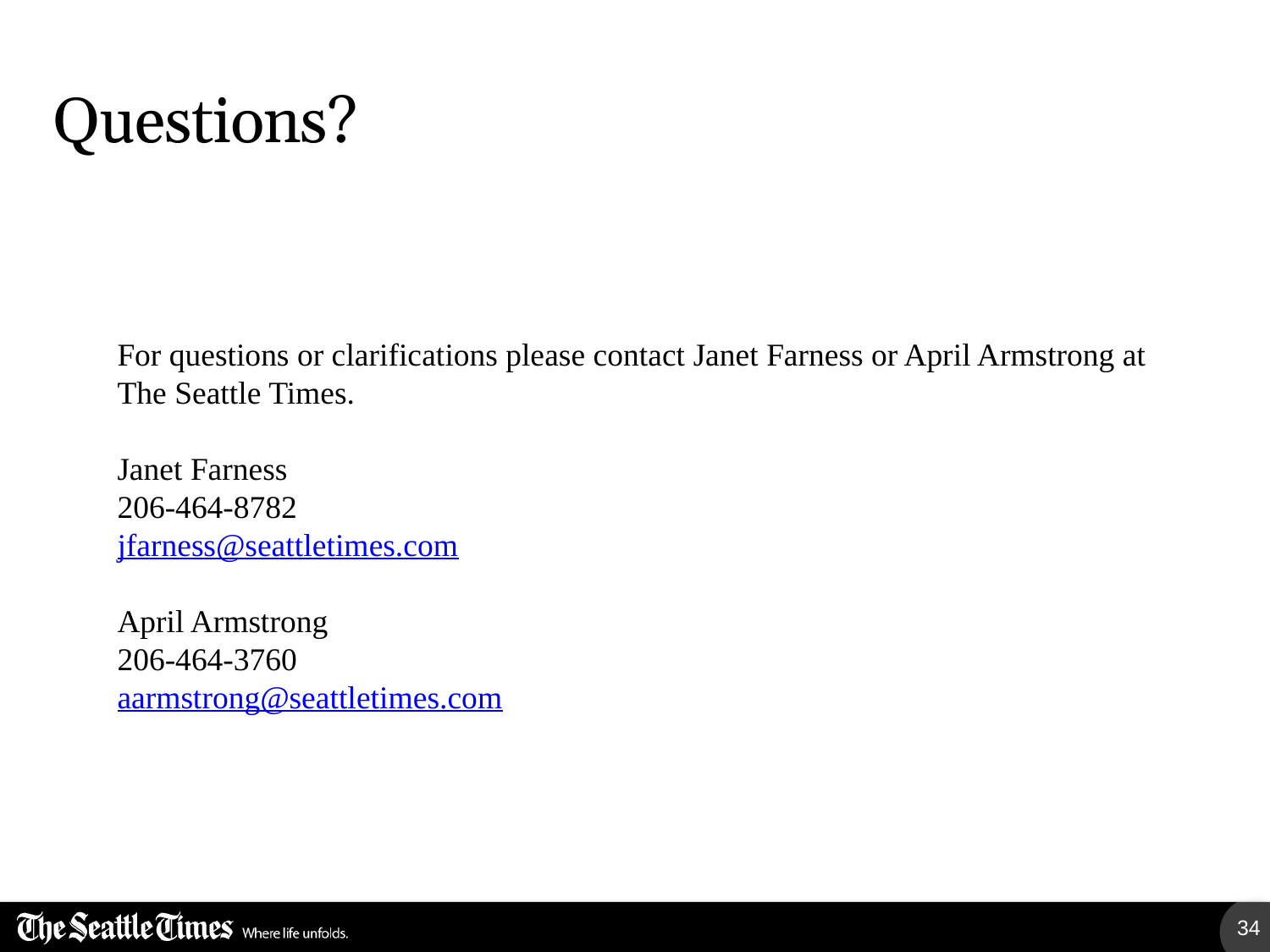

# Questions?
For questions or clarifications please contact Janet Farness or April Armstrong at The Seattle Times.

Janet Farness
206-464-8782
jfarness@seattletimes.com

April Armstrong
206-464-3760
aarmstrong@seattletimes.com

34